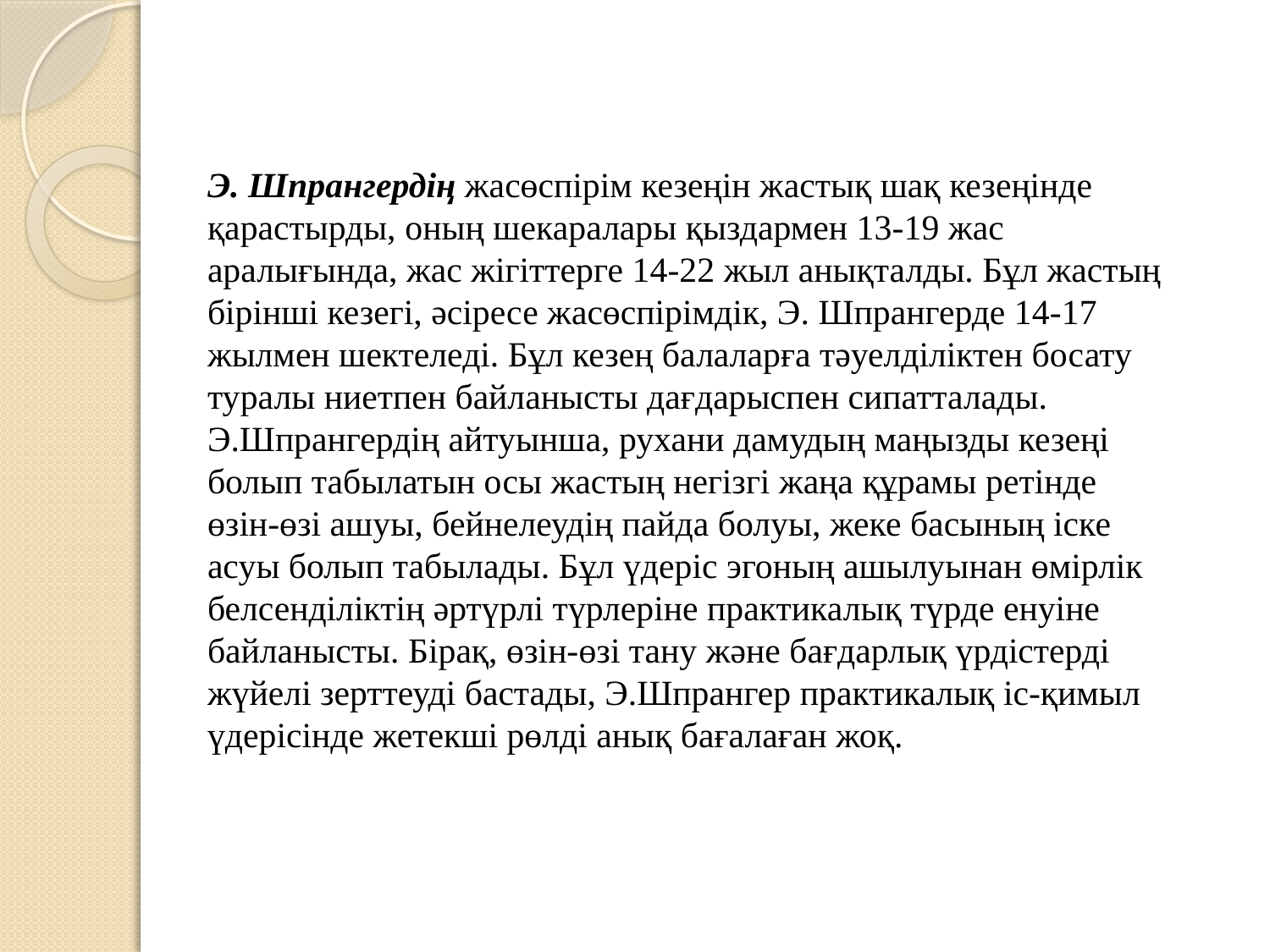

Э. Шпрангердің жасөспірім кезеңін жастық шақ кезеңінде қарастырды, оның шекаралары қыздармен 13-19 жас аралығында, жас жігіттерге 14-22 жыл анықталды. Бұл жастың бірінші кезегі, әсіресе жасөспірімдік, Э. Шпрангерде 14-17 жылмен шектеледі. Бұл кезең балаларға тәуелділіктен босату туралы ниетпен байланысты дағдарыспен сипатталады. Э.Шпрангердің айтуынша, рухани дамудың маңызды кезеңі болып табылатын осы жастың негізгі жаңа құрамы ретінде өзін-өзі ашуы, бейнелеудің пайда болуы, жеке басының іске асуы болып табылады. Бұл үдеріс эгоның ашылуынан өмірлік белсенділіктің әртүрлі түрлеріне практикалық түрде енуіне байланысты. Бірақ, өзін-өзі тану және бағдарлық үрдістерді жүйелі зерттеуді бастады, Э.Шпрангер практикалық іс-қимыл үдерісінде жетекші рөлді анық бағалаған жоқ.